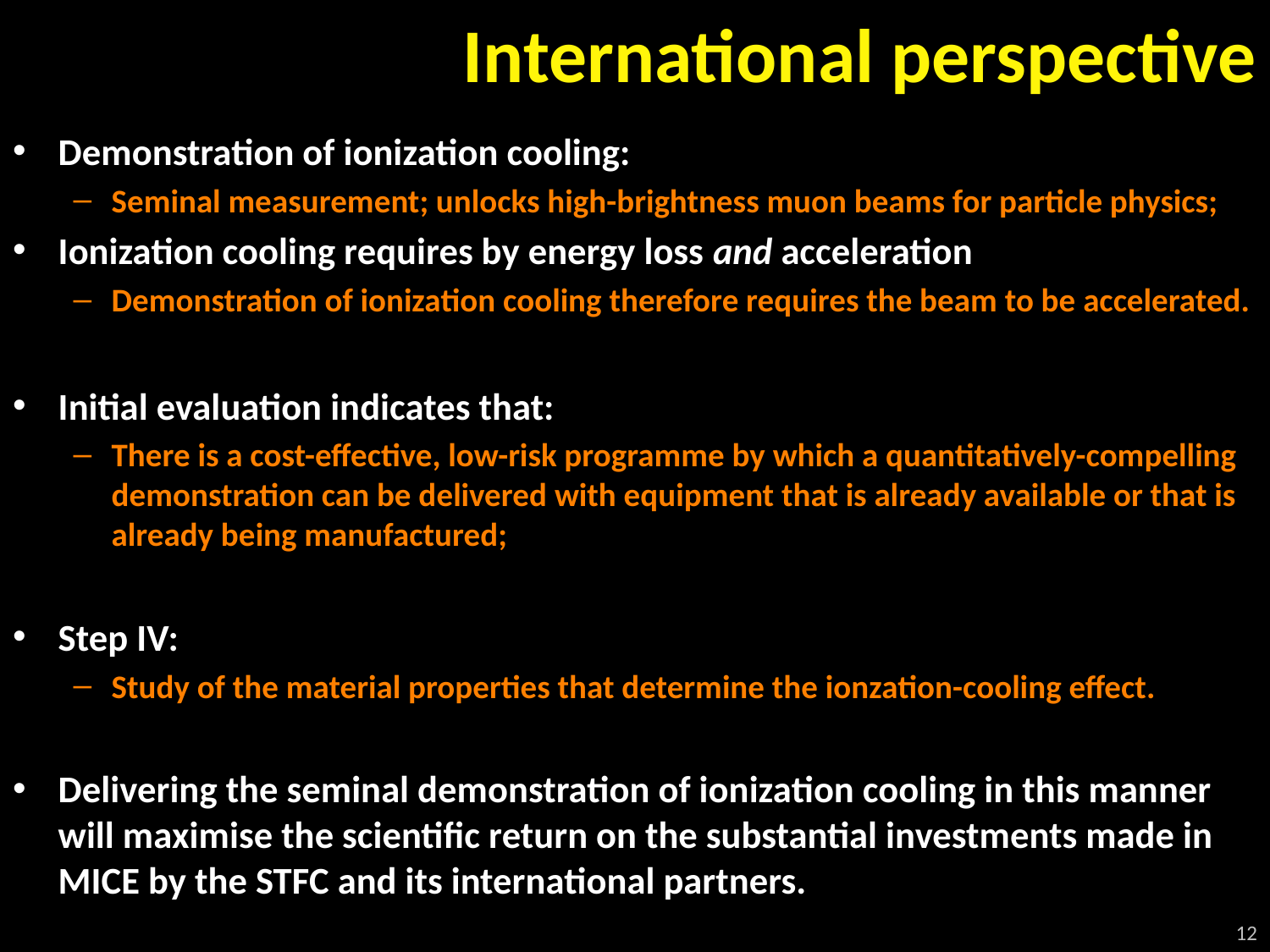

# International perspective
Demonstration of ionization cooling:
Seminal measurement; unlocks high-brightness muon beams for particle physics;
Ionization cooling requires by energy loss and acceleration
Demonstration of ionization cooling therefore requires the beam to be accelerated.

Initial evaluation indicates that:
There is a cost-effective, low-risk programme by which a quantitatively-compelling demonstration can be delivered with equipment that is already available or that is already being manufactured;

Step IV:
Study of the material properties that determine the ionzation-cooling effect.

Delivering the seminal demonstration of ionization cooling in this manner will maximise the scientific return on the substantial investments made in MICE by the STFC and its international partners.

12